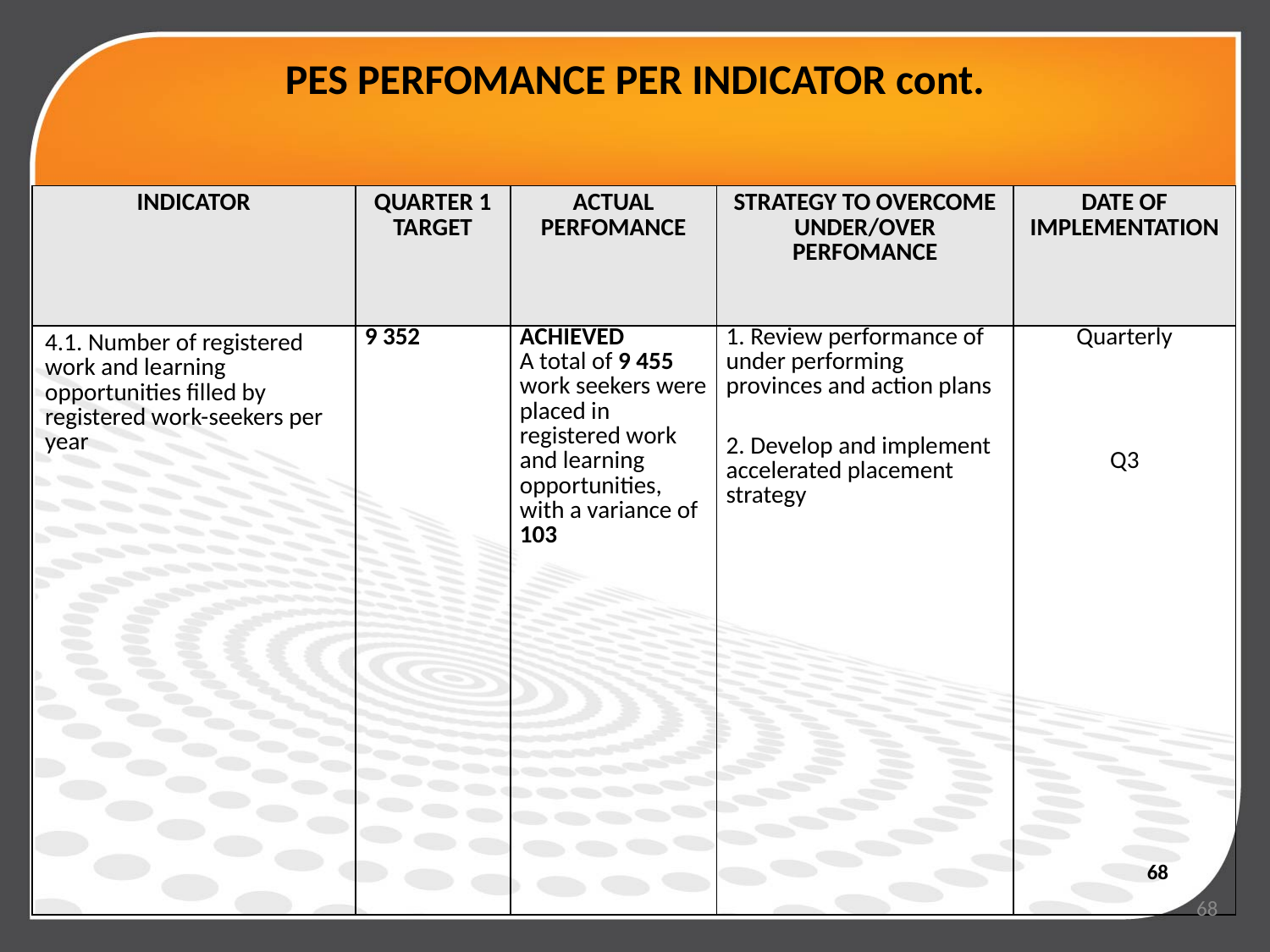

# PES PERFOMANCE PER INDICATOR cont.
| INDICATOR | QUARTER 1 TARGET | ACTUAL PERFOMANCE | STRATEGY TO OVERCOME UNDER/OVER PERFOMANCE | DATE OF IMPLEMENTATION |
| --- | --- | --- | --- | --- |
| 4.1. Number of registered work and learning opportunities filled by registered work-seekers per year | 9 352 | ACHIEVED A total of 9 455 work seekers were placed in registered work and learning opportunities, with a variance of 103 | 1. Review performance of under performing provinces and action plans   2. Develop and implement accelerated placement strategy | Quarterly Q3 |
68
68